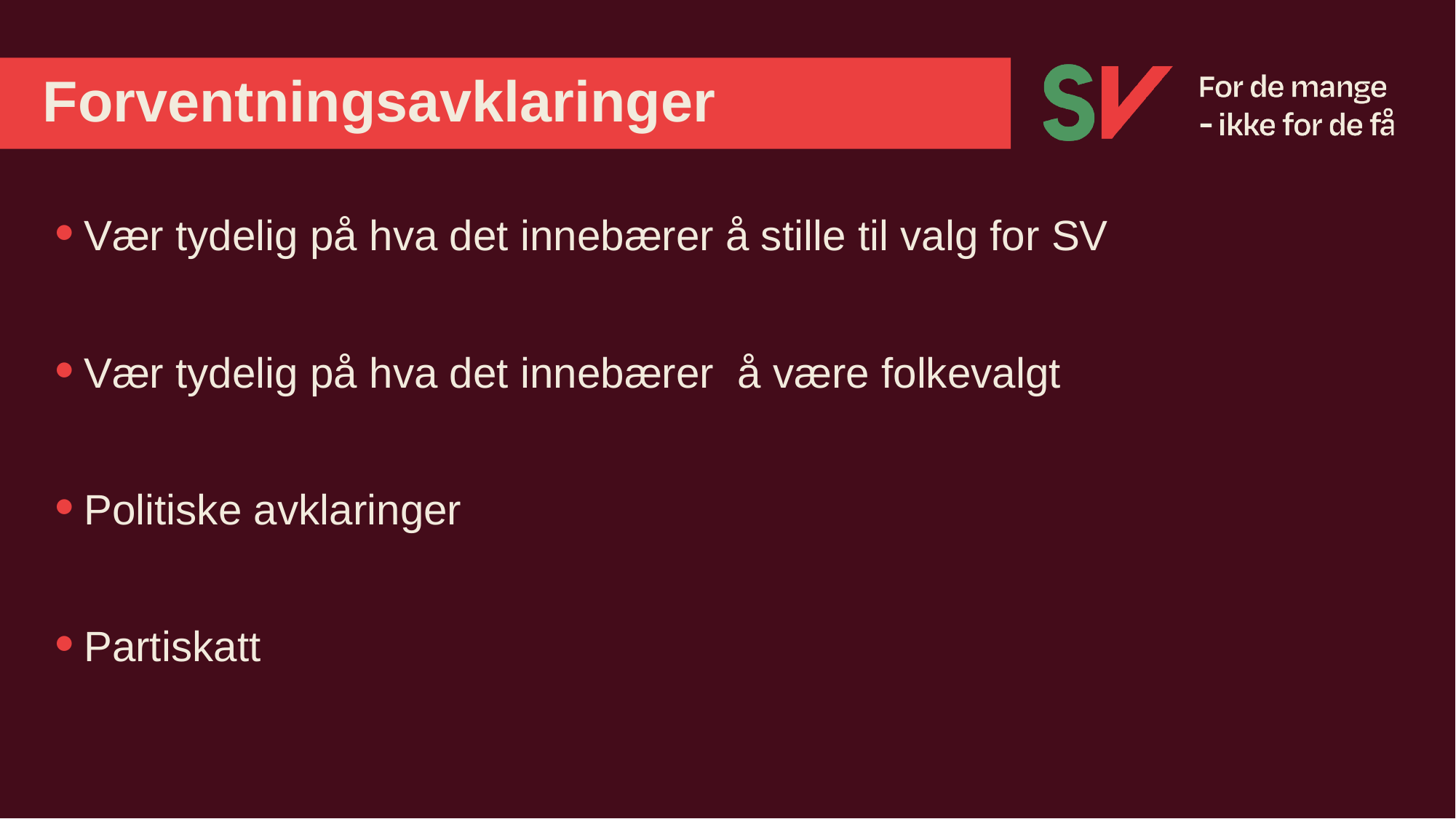

# Forventningsavklaringer
Vær tydelig på hva det innebærer å stille til valg for SV

Vær tydelig på hva det innebærer  å være folkevalgt

Politiske avklaringer

Partiskatt